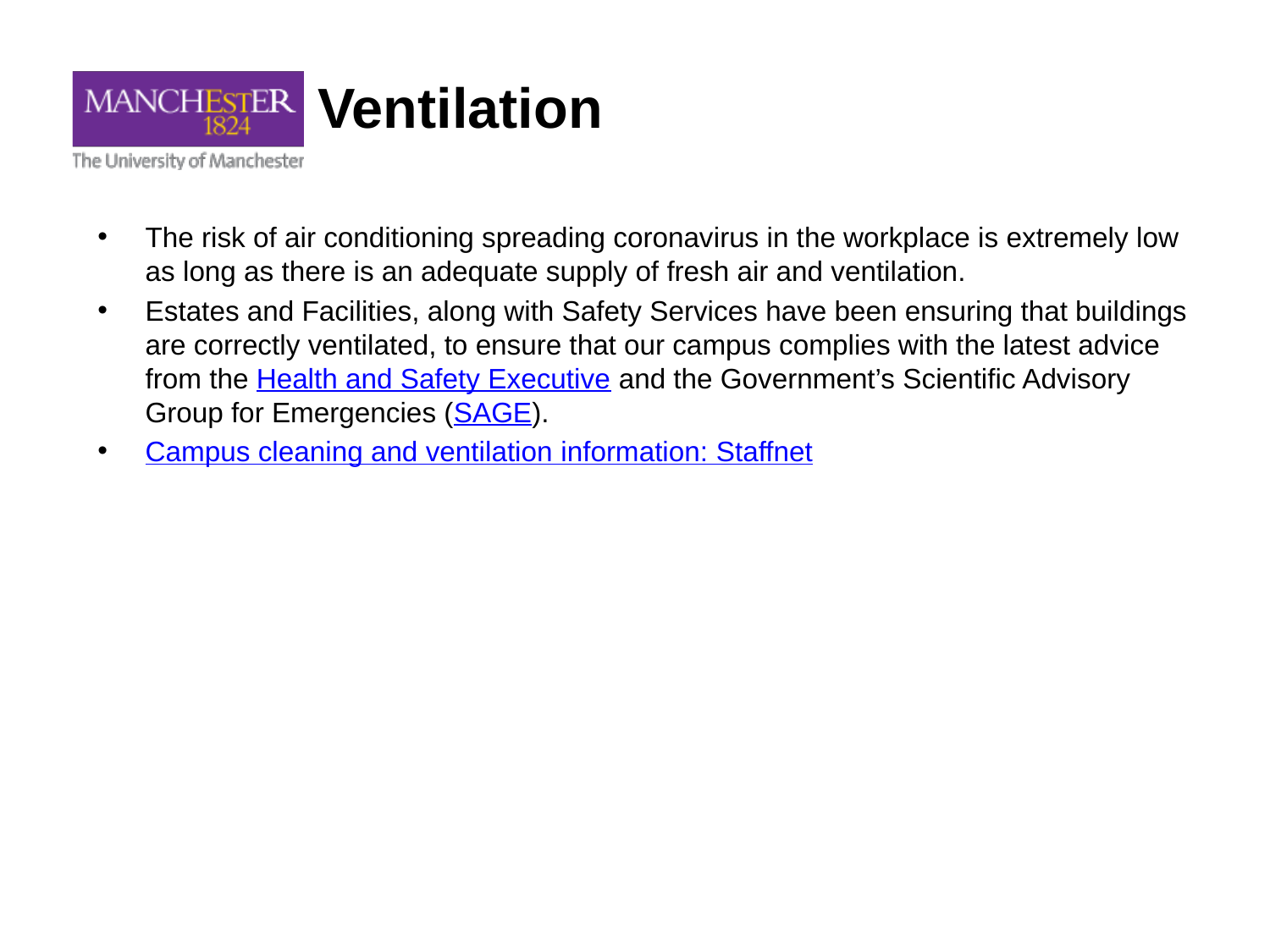

# Ventilation
The risk of air conditioning spreading coronavirus in the workplace is extremely low as long as there is an adequate supply of fresh air and ventilation.
Estates and Facilities, along with Safety Services have been ensuring that buildings are correctly ventilated, to ensure that our campus complies with the latest advice from the Health and Safety Executive and the Government’s Scientific Advisory Group for Emergencies (SAGE).
Campus cleaning and ventilation information: Staffnet